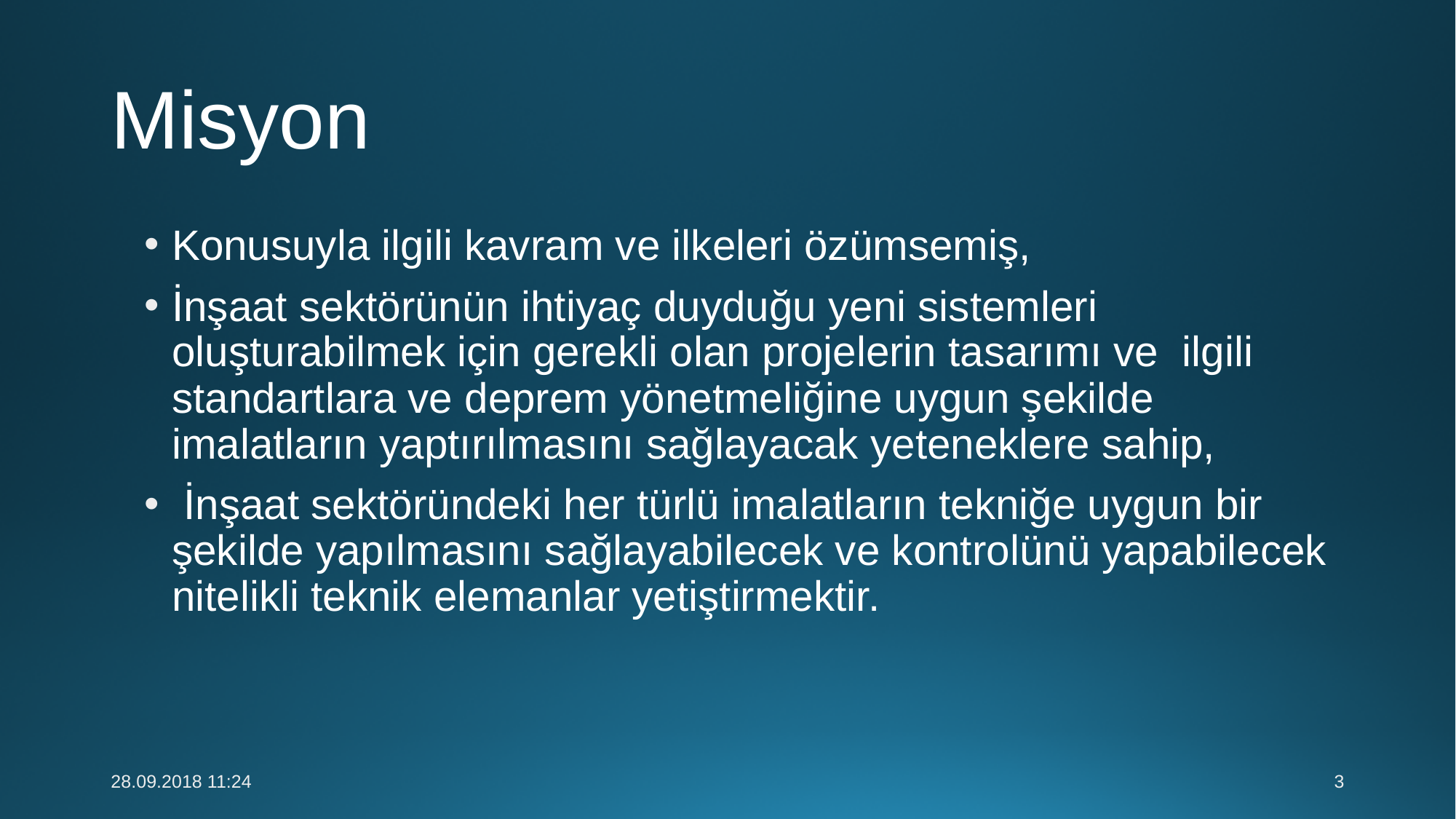

# Misyon
Konusuyla ilgili kavram ve ilkeleri özümsemiş,
İnşaat sektörünün ihtiyaç duyduğu yeni sistemleri oluşturabilmek için gerekli olan projelerin tasarımı ve  ilgili standartlara ve deprem yönetmeliğine uygun şekilde imalatların yaptırılmasını sağlayacak yeteneklere sahip,
 İnşaat sektöründeki her türlü imalatların tekniğe uygun bir şekilde yapılmasını sağlayabilecek ve kontrolünü yapabilecek nitelikli teknik elemanlar yetiştirmektir.
28.09.2018 11:24
3